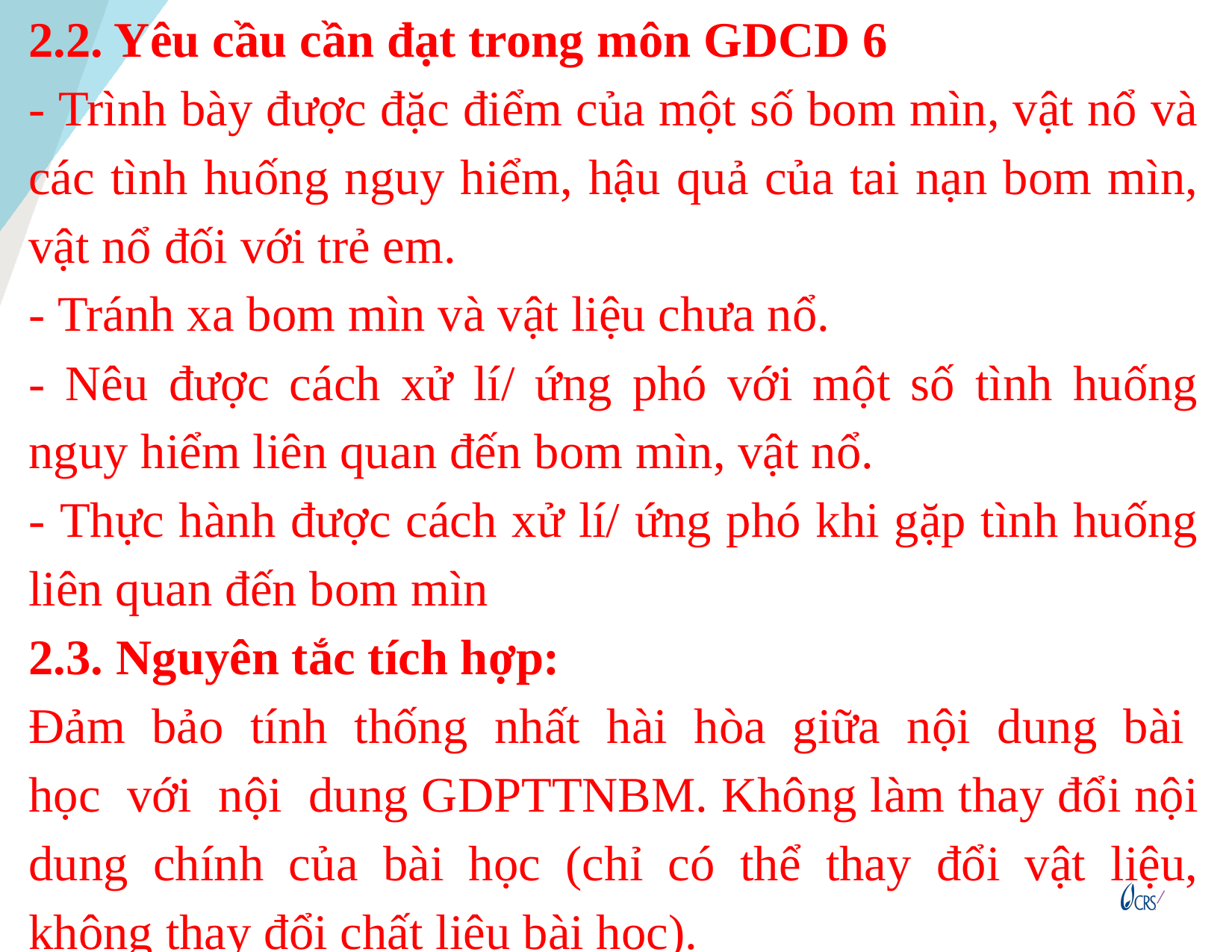

2.2. Yêu cầu cần đạt trong môn GDCD 6
- Trình bày được đặc điểm của một số bom mìn, vật nổ và các tình huống nguy hiểm, hậu quả của tai nạn bom mìn, vật nổ đối với trẻ em.
- Tránh xa bom mìn và vật liệu chưa nổ.
- Nêu được cách xử lí/ ứng phó với một số tình huống nguy hiểm liên quan đến bom mìn, vật nổ.
- Thực hành được cách xử lí/ ứng phó khi gặp tình huống liên quan đến bom mìn
2.3. Nguyên tắc tích hợp:
Đảm  bảo  tính  thống  nhất  hài  hòa  giữa  nội  dung  bài  học  với  nội  dung GDPTTNBM. Không làm thay đổi nội dung chính của bài học (chỉ có thể thay đổi vật liệu, không thay đổi chất liệu bài học).

7